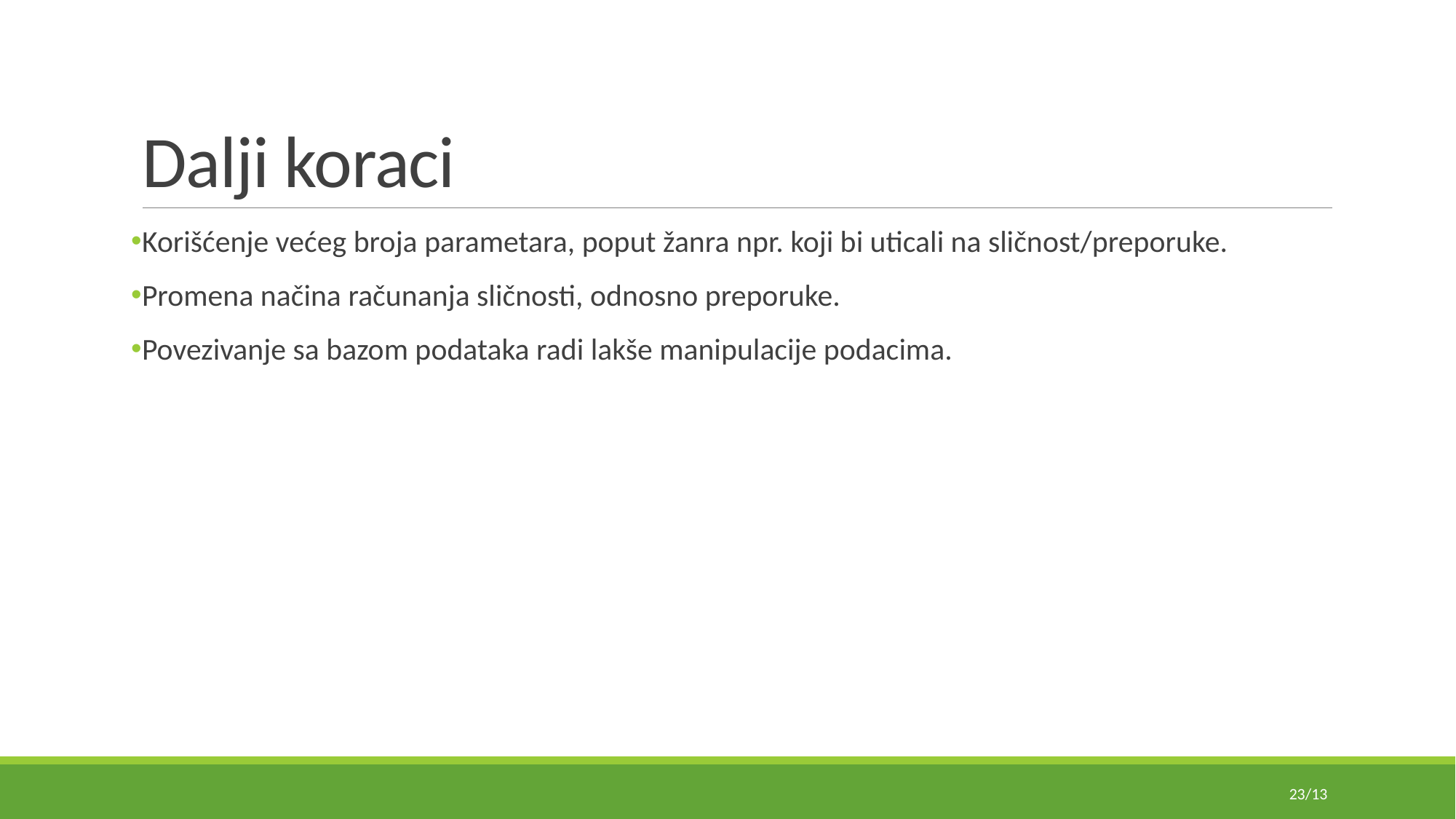

# Dalji koraci
Korišćenje većeg broja parametara, poput žanra npr. koji bi uticali na sličnost/preporuke.
Promena načina računanja sličnosti, odnosno preporuke.
Povezivanje sa bazom podataka radi lakše manipulacije podacima.
23/13